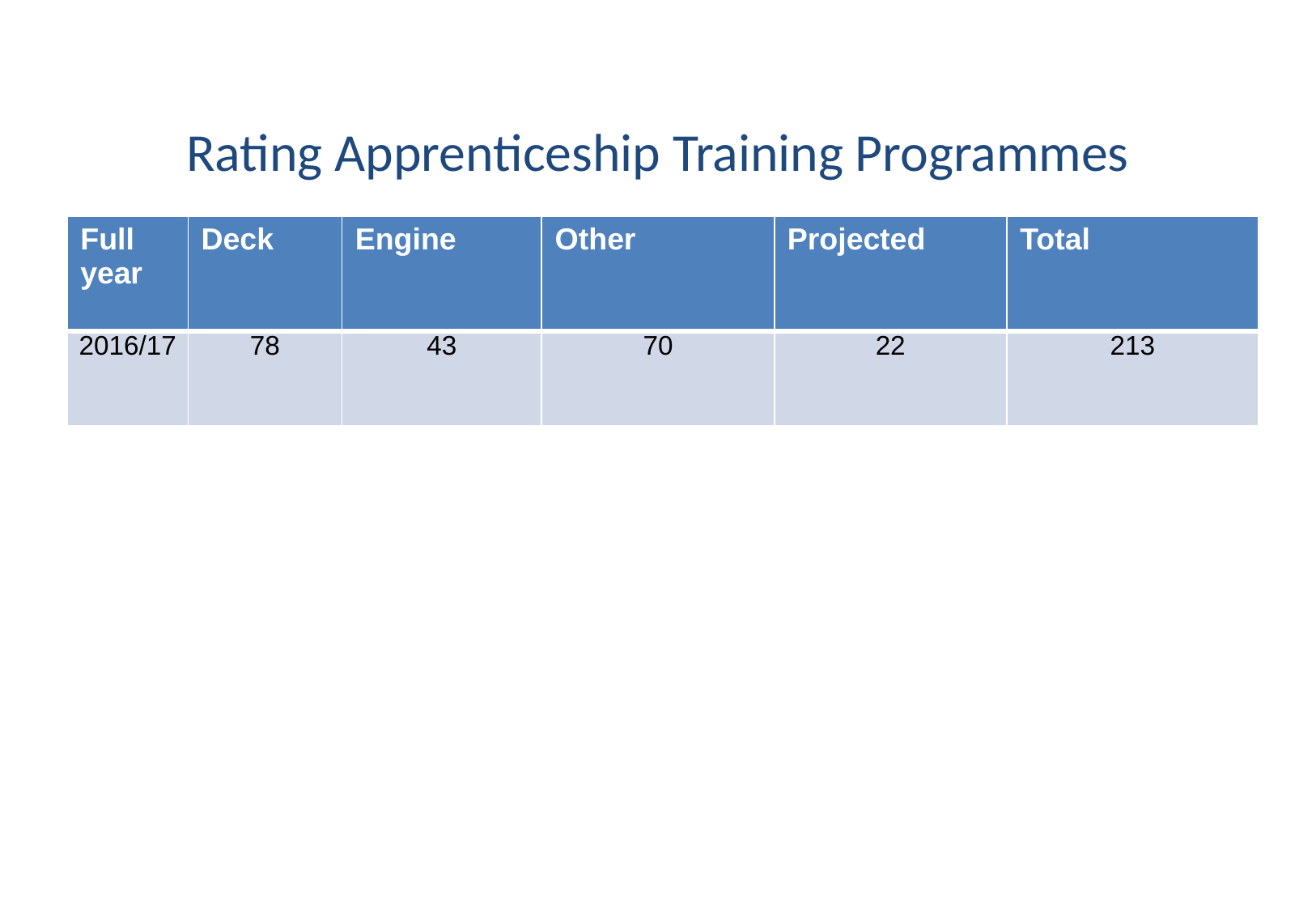

# Rating Apprenticeship Training Programmes
| Full year | Deck | Engine | Other | Projected | Total |
| --- | --- | --- | --- | --- | --- |
| 2016/17 | 78 | 43 | 70 | 22 | 213 |